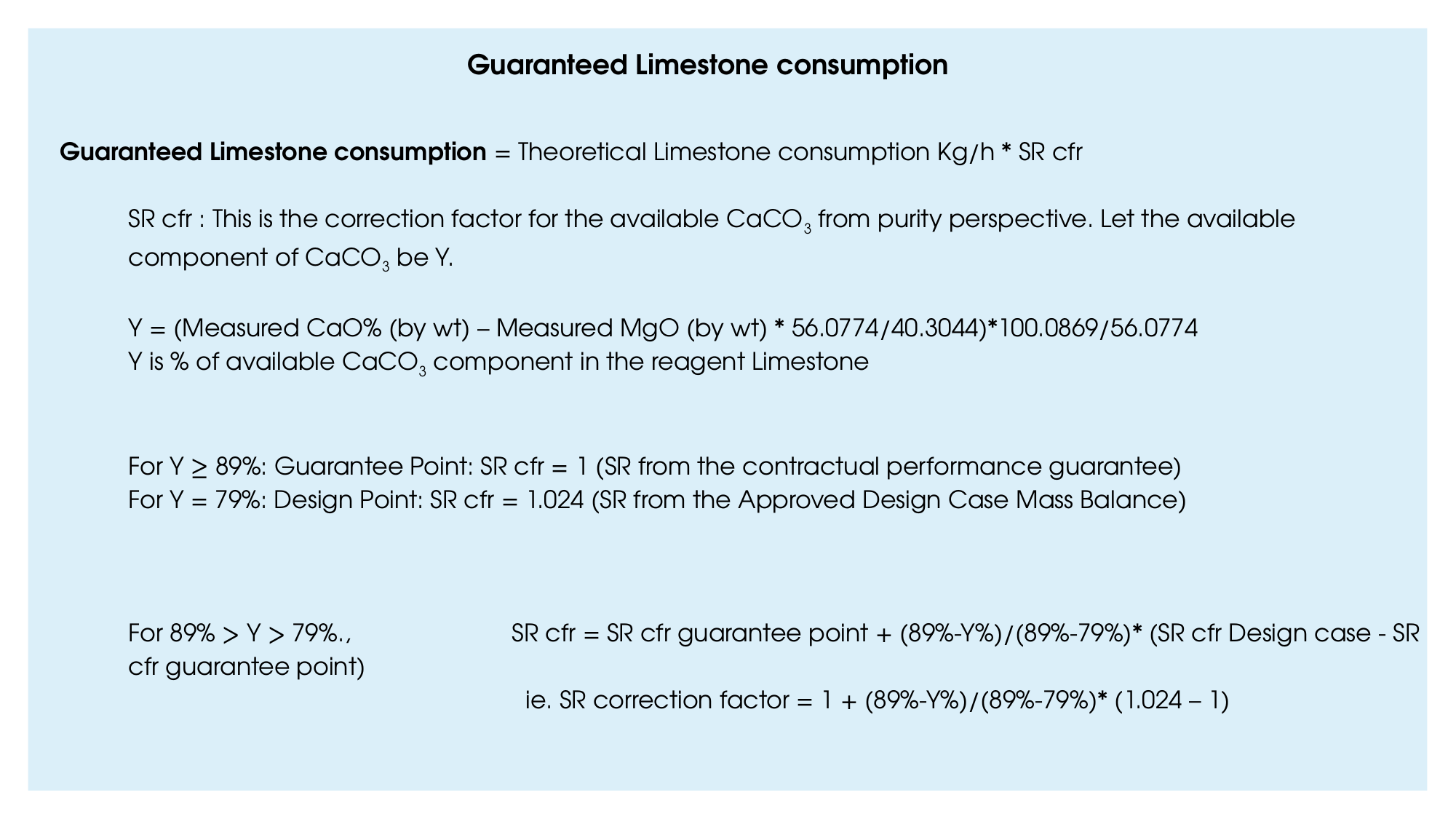

Guaranteed Limestone consumption
Guaranteed Limestone consumption = Theoretical Limestone consumption Kg/h * SR cfr

SR cfr : This is the correction factor for the available CaCO3 from purity perspective. Let the available component of CaCO3 be Y.

Y = (Measured CaO% (by wt) – Measured MgO (by wt) * 56.0774/40.3044)*100.0869/56.0774
Y is % of available CaCO3 component in the reagent Limestone

For Y ≥ 89%: Guarantee Point: SR cfr = 1 (SR from the contractual performance guarantee)
For Y = 79%: Design Point: SR cfr = 1.024 (SR from the Approved Design Case Mass Balance)

For 89% > Y > 79%.,                        SR cfr = SR cfr guarantee point + (89%-Y%)/(89%-79%)* (SR cfr Design case - SR cfr guarantee point)
                                                           ie. SR correction factor = 1 + (89%-Y%)/(89%-79%)* (1.024 – 1)